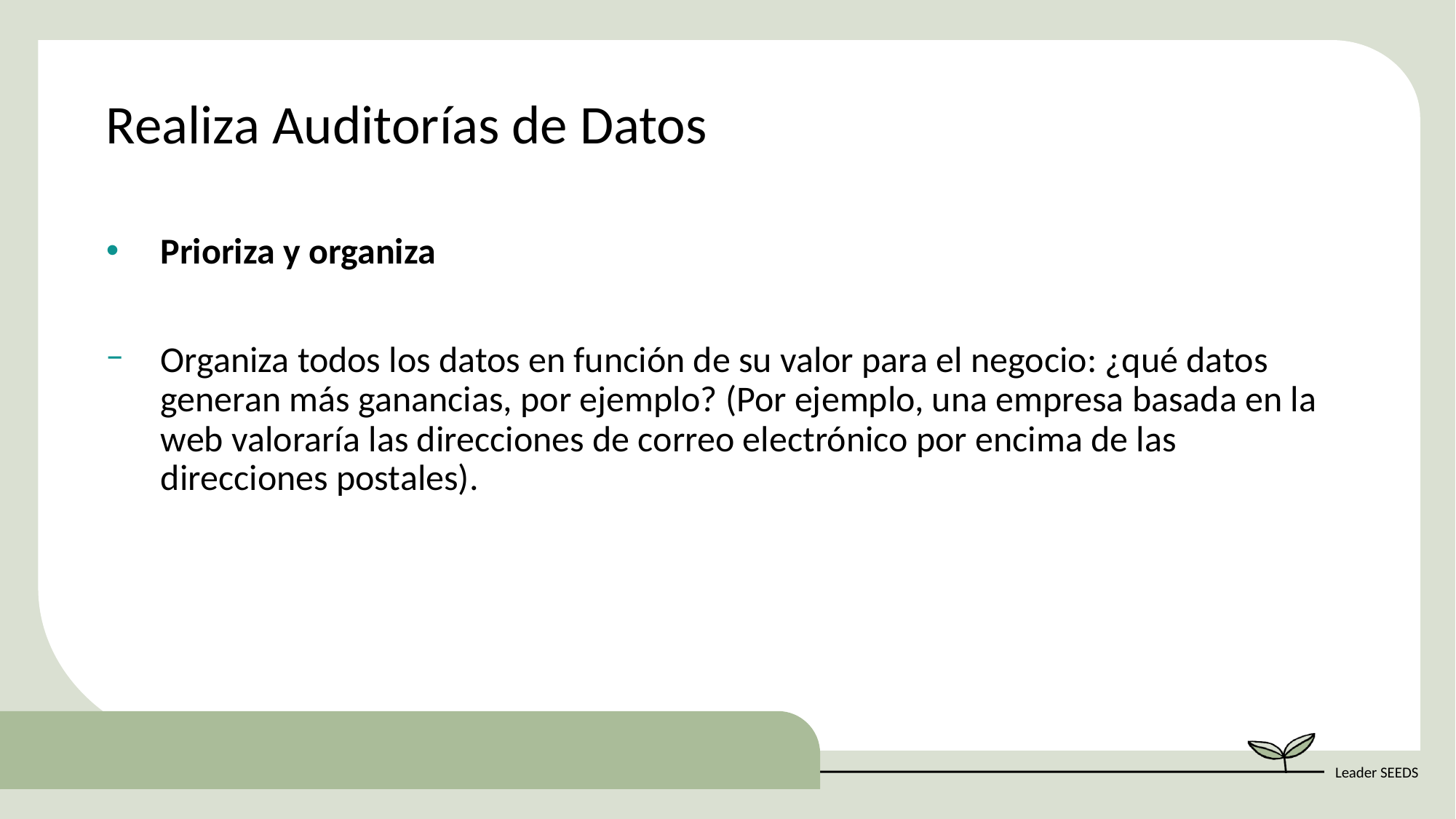

Realiza Auditorías de Datos

Prioriza y organiza

Organiza todos los datos en función de su valor para el negocio: ¿qué datos generan más ganancias, por ejemplo? (Por ejemplo, una empresa basada en la web valoraría las direcciones de correo electrónico por encima de las direcciones postales).